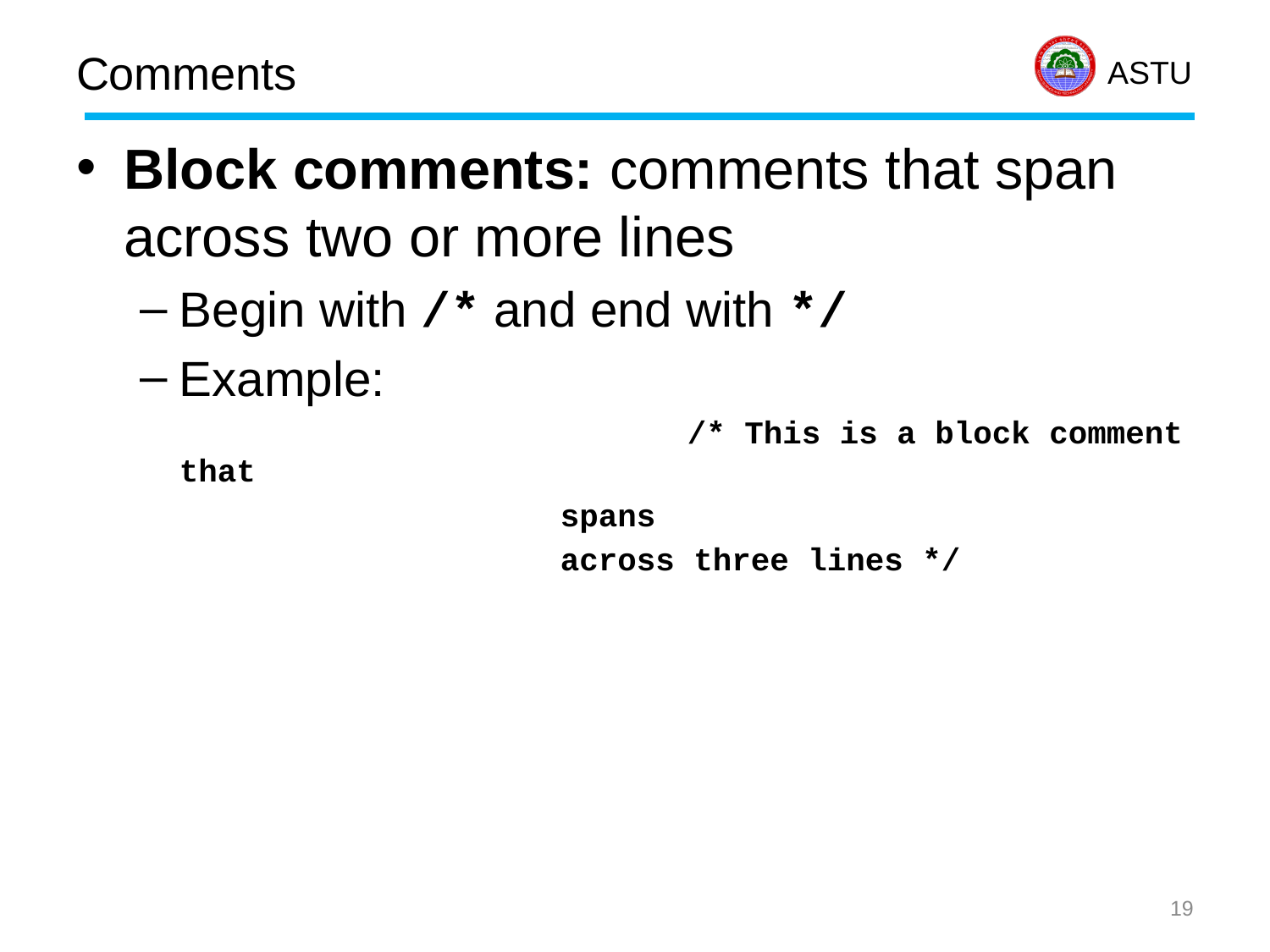

# Comments
Block comments: comments that span across two or more lines
Begin with /* and end with */
Example:
					/* This is a block comment that
    			spans
    			across three lines */

19